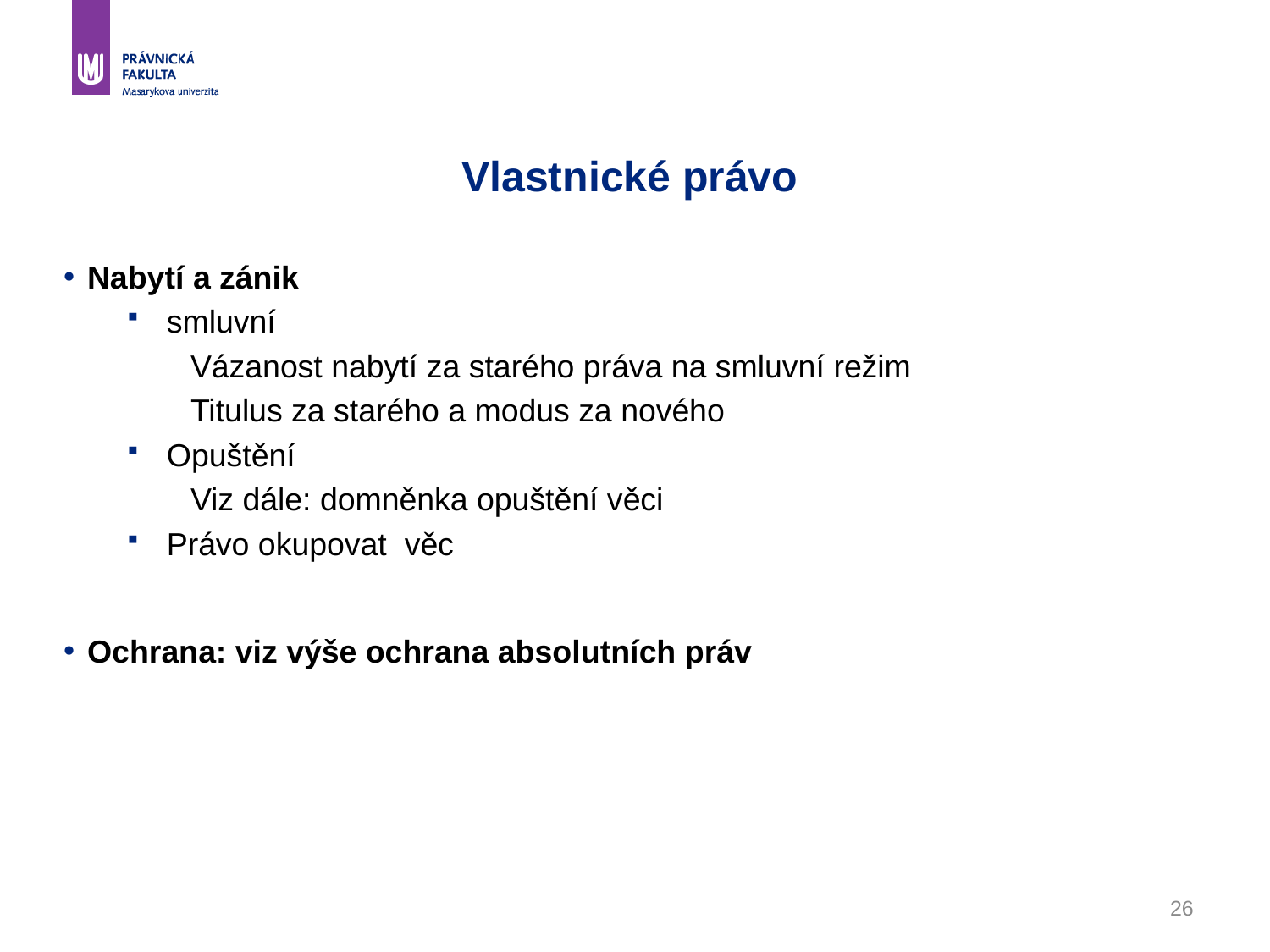

# Vlastnické právo

Nabytí a zánik
smluvní
Vázanost nabytí za starého práva na smluvní režim
Titulus za starého a modus za nového
Opuštění
Viz dále: domněnka opuštění věci
Právo okupovat  věc

Ochrana: viz výše ochrana absolutních práv

26